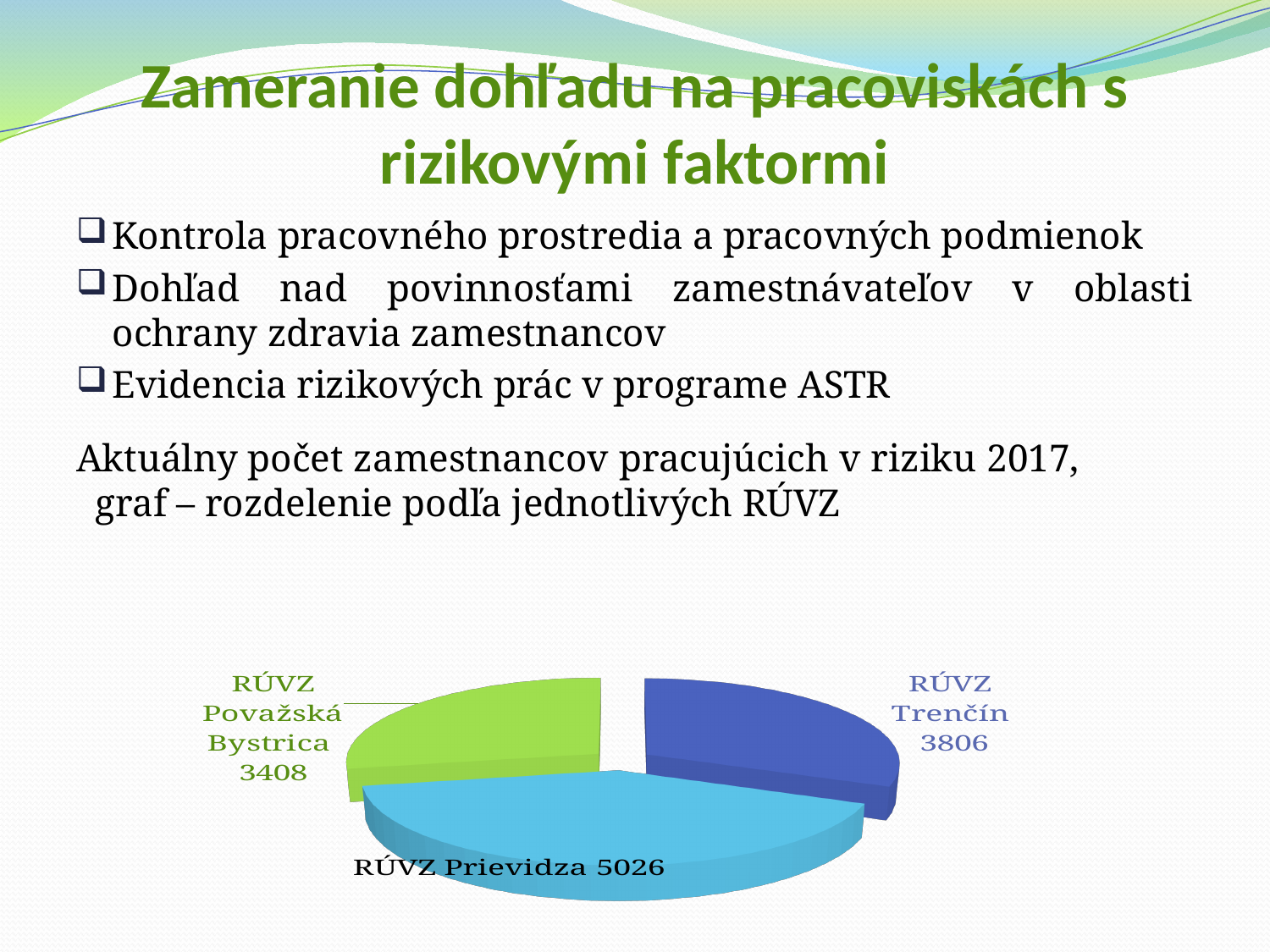

# Zameranie dohľadu na pracoviskách s rizikovými faktormi
Kontrola pracovného prostredia a pracovných podmienok
Dohľad nad povinnosťami zamestnávateľov v oblasti ochrany zdravia zamestnancov
Evidencia rizikových prác v programe ASTR

Aktuálny počet zamestnancov pracujúcich v riziku 2017,              graf – rozdelenie podľa jednotlivých RÚVZ

[unsupported chart]